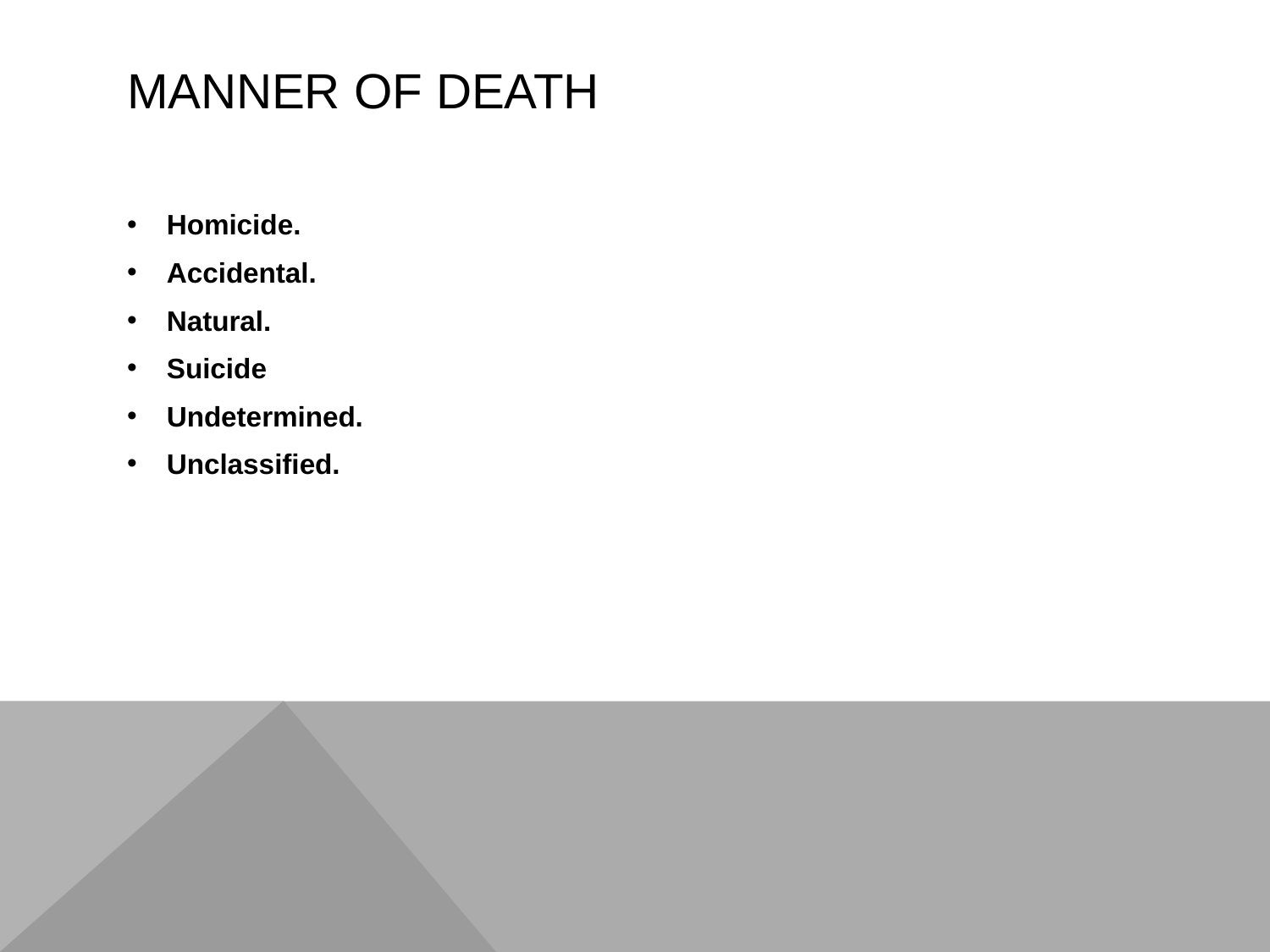

# MANNER OF DEATH

Homicide.
Accidental.
Natural.
Suicide
Undetermined.
Unclassified.